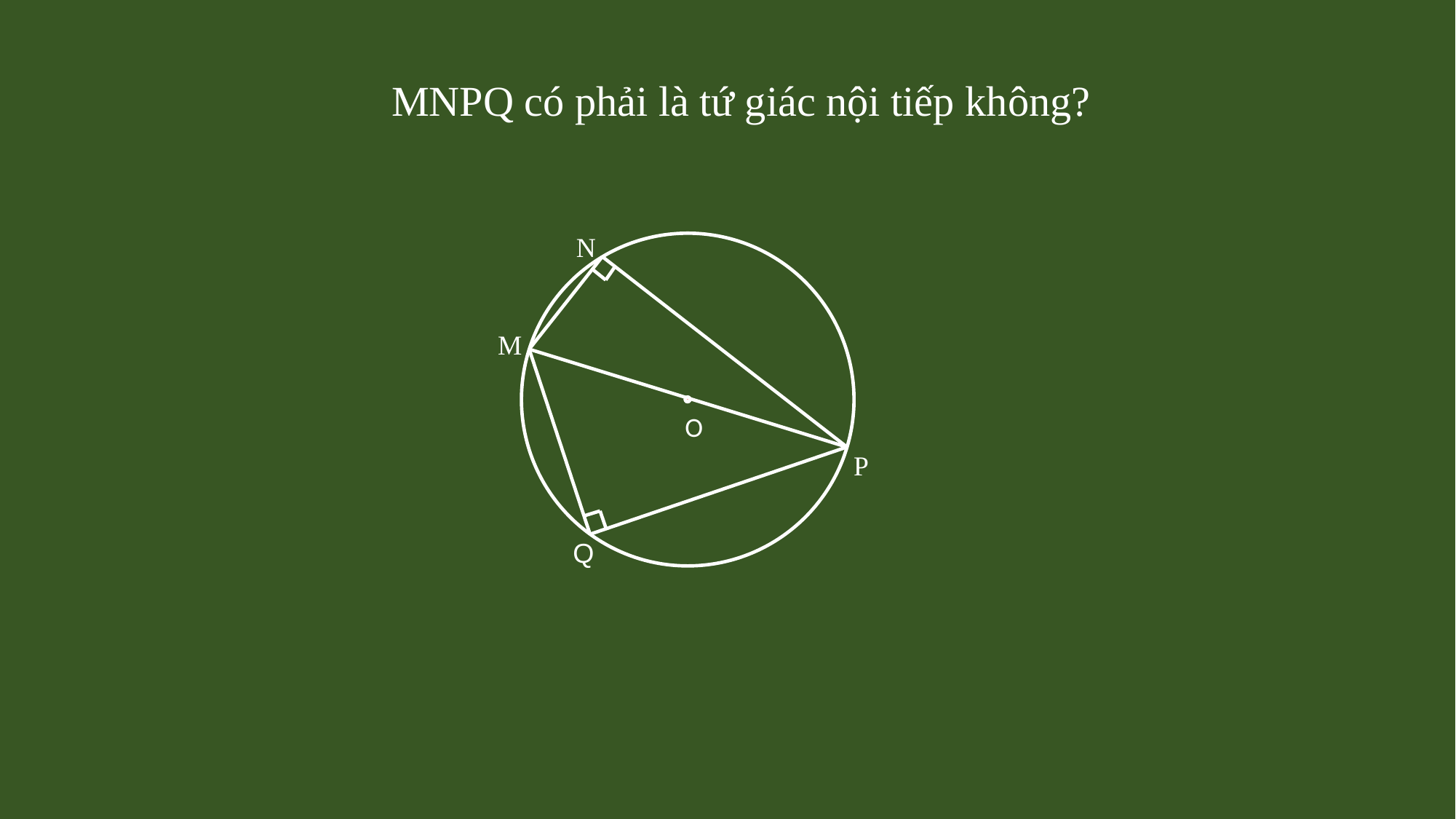

# MNPQ có phải là tứ giác nội tiếp không?

N

M

O

P

Q